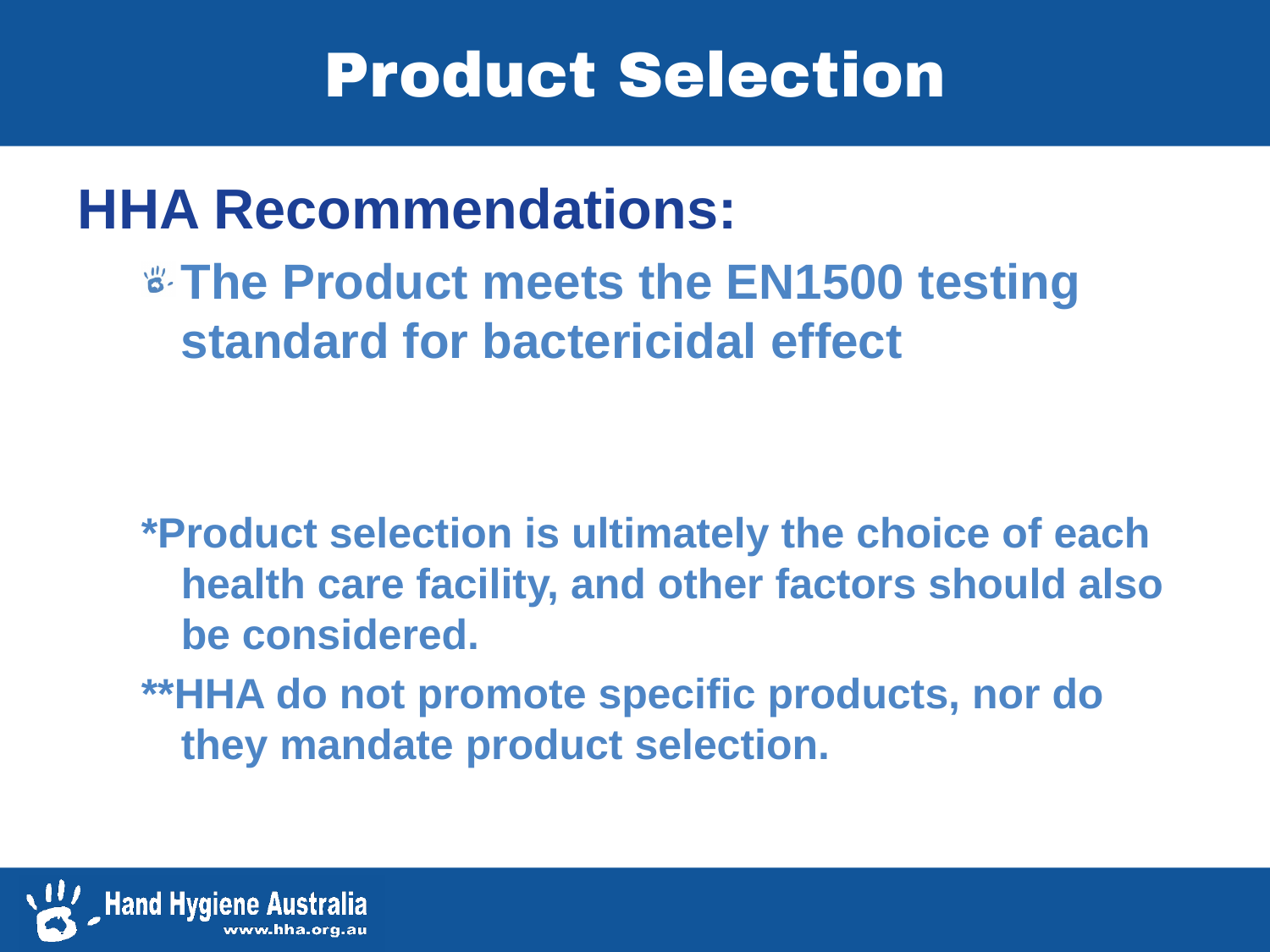

# Product Selection
HHA Recommendations:
The Product meets the EN1500 testing standard for bactericidal effect

*Product selection is ultimately the choice of each health care facility, and other factors should also be considered.
**HHA do not promote specific products, nor do they mandate product selection.